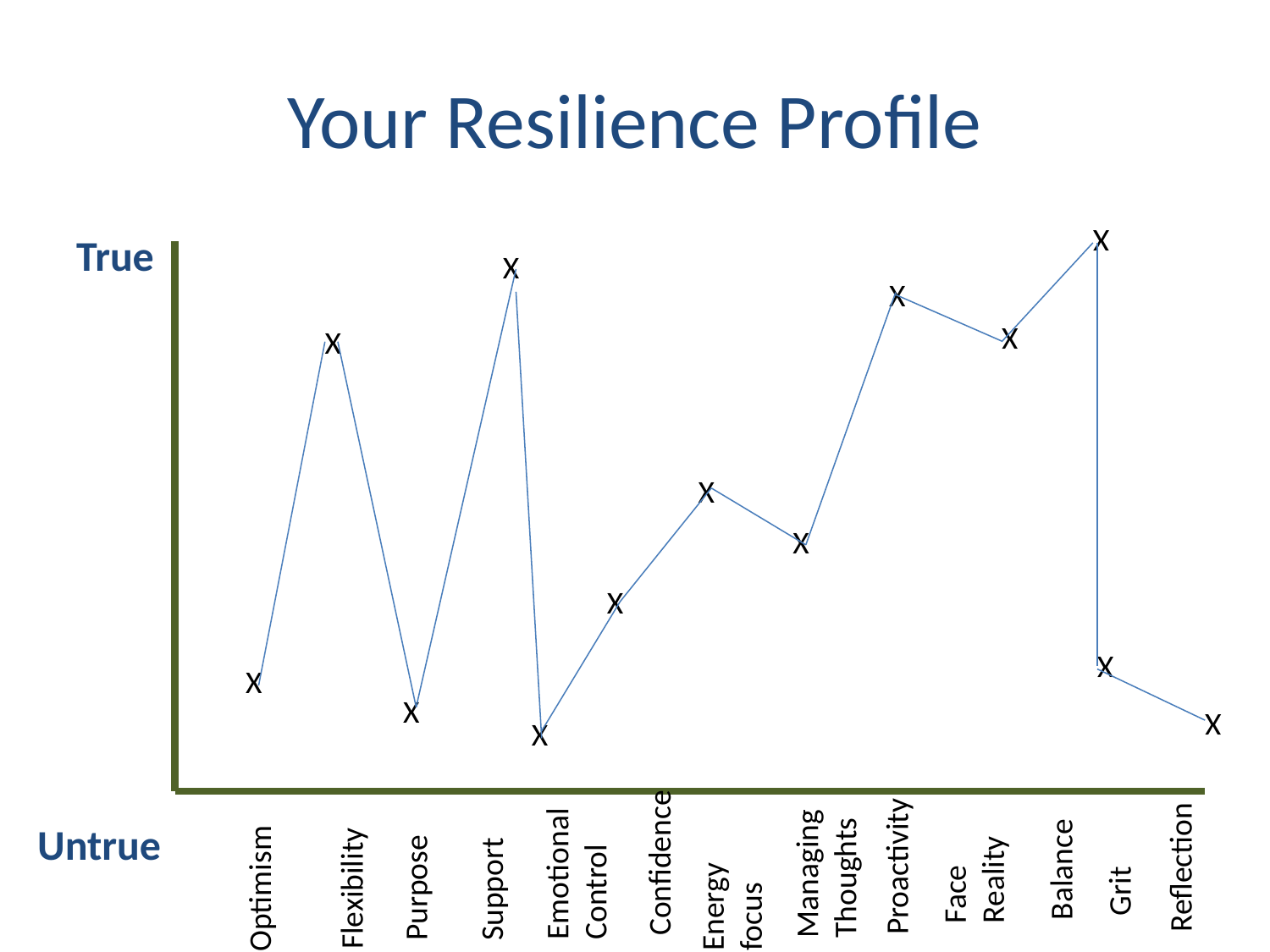

# Your Resilience Profile
X
True
X
X
X
X
X
X
X
X
X
X
X
X
Face
Reality
Energy
focus
Grit
Managing
Thoughts
Proactivity
Emotional
Control
Untrue
Balance
Support
Reflection
Purpose
Confidence
Flexibility
Optimism